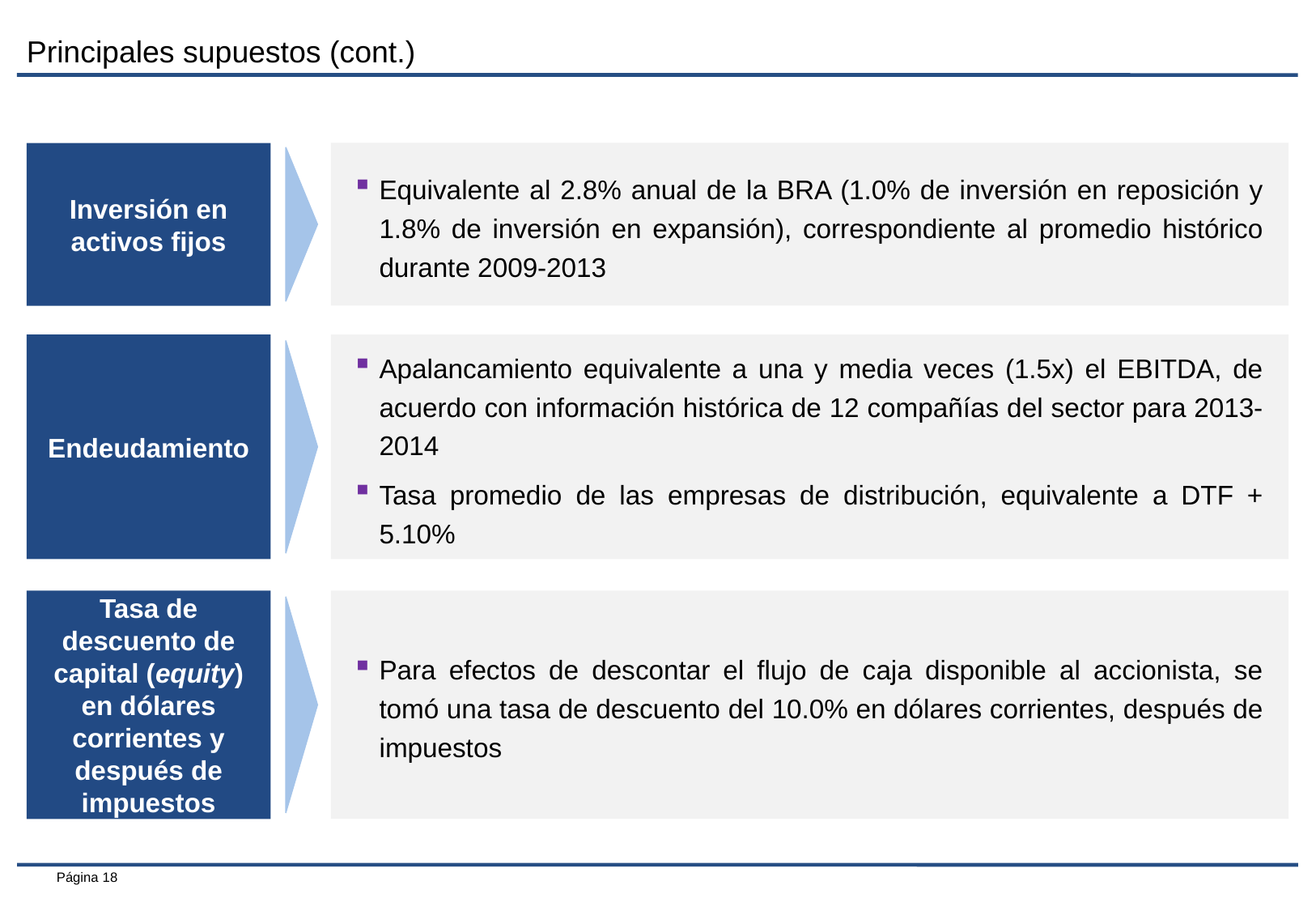

Principales supuestos (cont.)
Inversión en activos fijos
Equivalente al 2.8% anual de la BRA (1.0% de inversión en reposición y 1.8% de inversión en expansión), correspondiente al promedio histórico durante 2009-2013

Endeudamiento
Apalancamiento equivalente a una y media veces (1.5x) el EBITDA, de acuerdo con información histórica de 12 compañías del sector para 2013-2014
Tasa promedio de las empresas de distribución, equivalente a DTF + 5.10%

Tasa de descuento de capital (equity) en dólares corrientes y después de impuestos
Para efectos de descontar el flujo de caja disponible al accionista, se tomó una tasa de descuento del 10.0% en dólares corrientes, después de impuestos